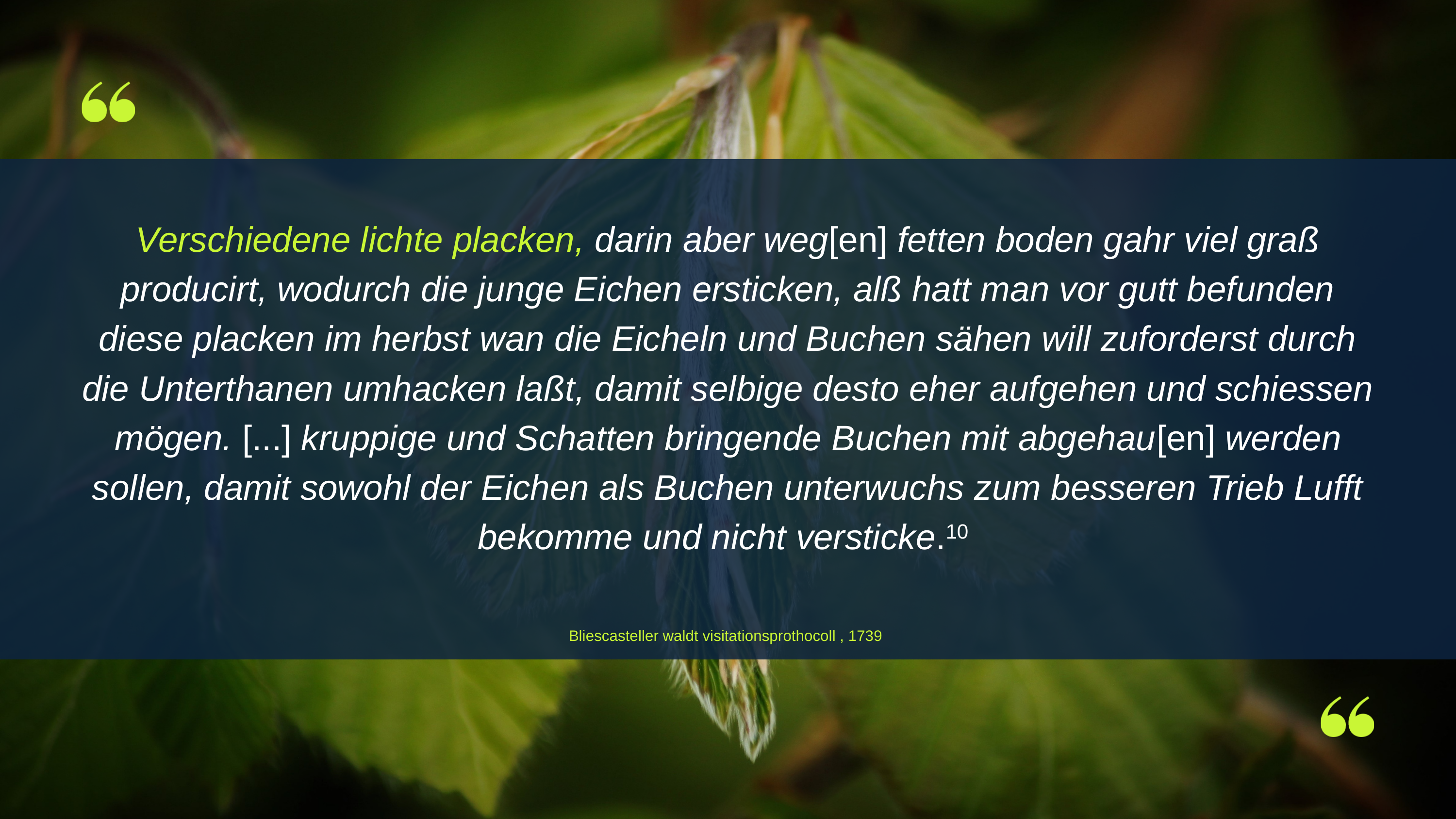

Verschiedene lichte placken, darin aber weg[en] fetten boden gahr viel graß producirt, wodurch die junge Eichen ersticken, alß hatt man vor gutt befunden diese placken im herbst wan die Eicheln und Buchen sähen will zuforderst durch die Unterthanen umhacken laßt, damit selbige desto eher aufgehen und schiessen mögen. [...] kruppige und Schatten bringende Buchen mit abgehau[en] werden sollen, damit sowohl der Eichen als Buchen unterwuchs zum besseren Trieb Lufft bekomme und nicht versticke.10
Bliescasteller waldt visitationsprothocoll , 1739